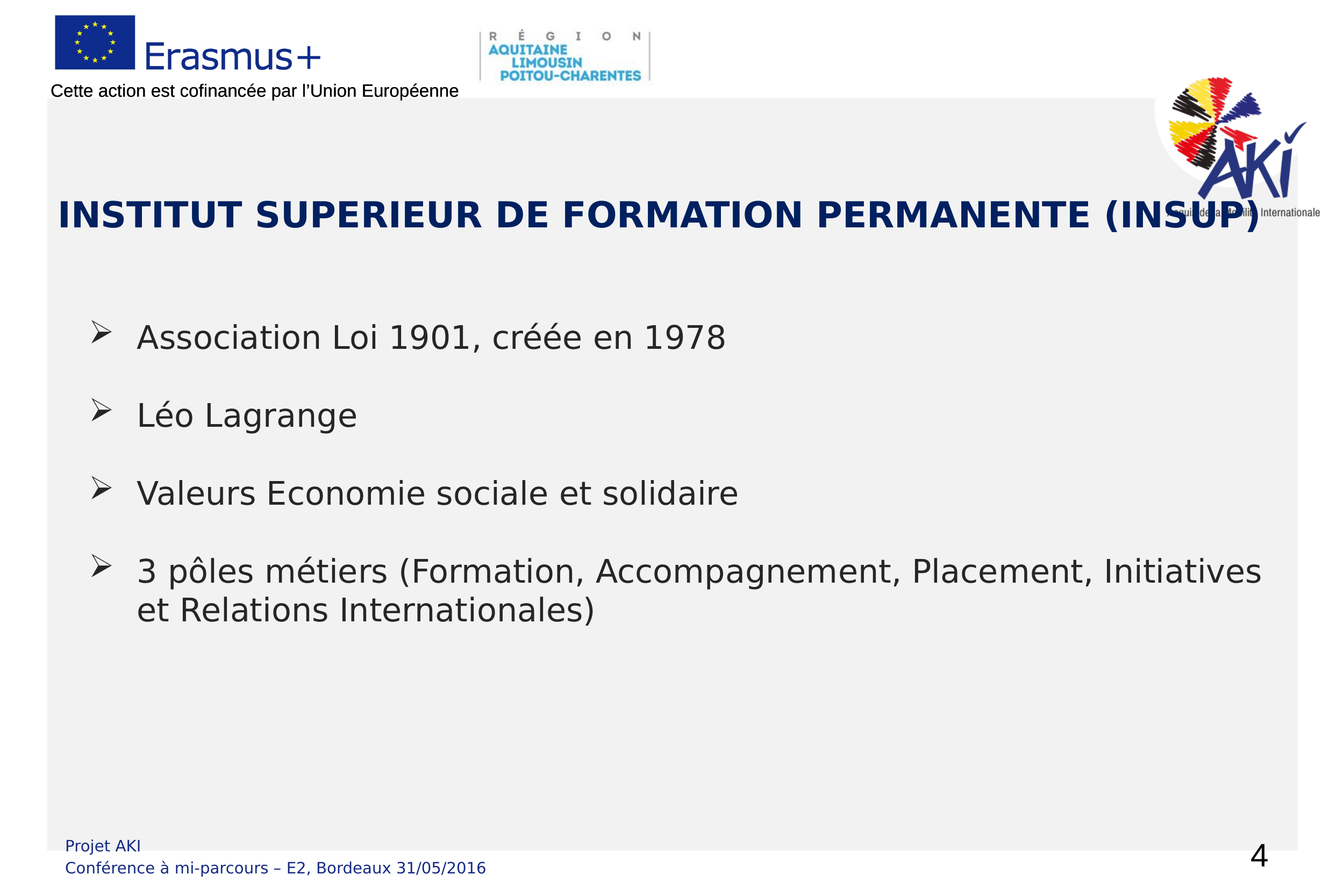

INSTITUT SUPERIEUR DE FORMATION PERMANENTE (INSUP)

Association Loi 1901, créée en 1978

Léo Lagrange

Valeurs Economie sociale et solidaire

3 pôles métiers (Formation, Accompagnement, Placement, Initiatives et Relations Internationales)
Projet AKI
Conférence à mi-parcours – E2, Bordeaux 31/05/2016
4